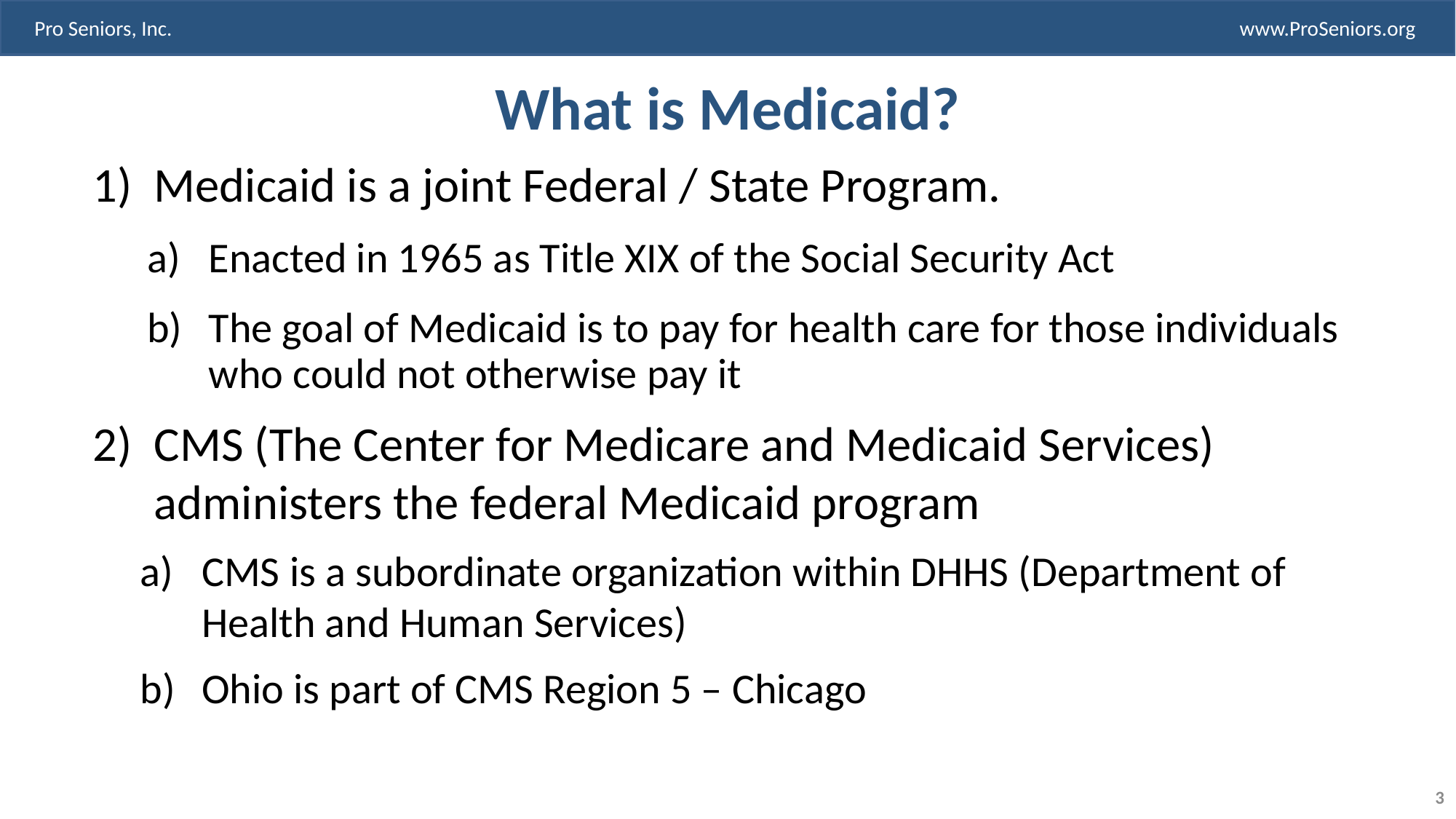

# What is Medicaid?
Medicaid is a joint Federal / State Program.
Enacted in 1965 as Title XIX of the Social Security Act
The goal of Medicaid is to pay for health care for those individuals who could not otherwise pay it
CMS (The Center for Medicare and Medicaid Services) administers the federal Medicaid program
CMS is a subordinate organization within DHHS (Department of Health and Human Services)
Ohio is part of CMS Region 5 – Chicago
3